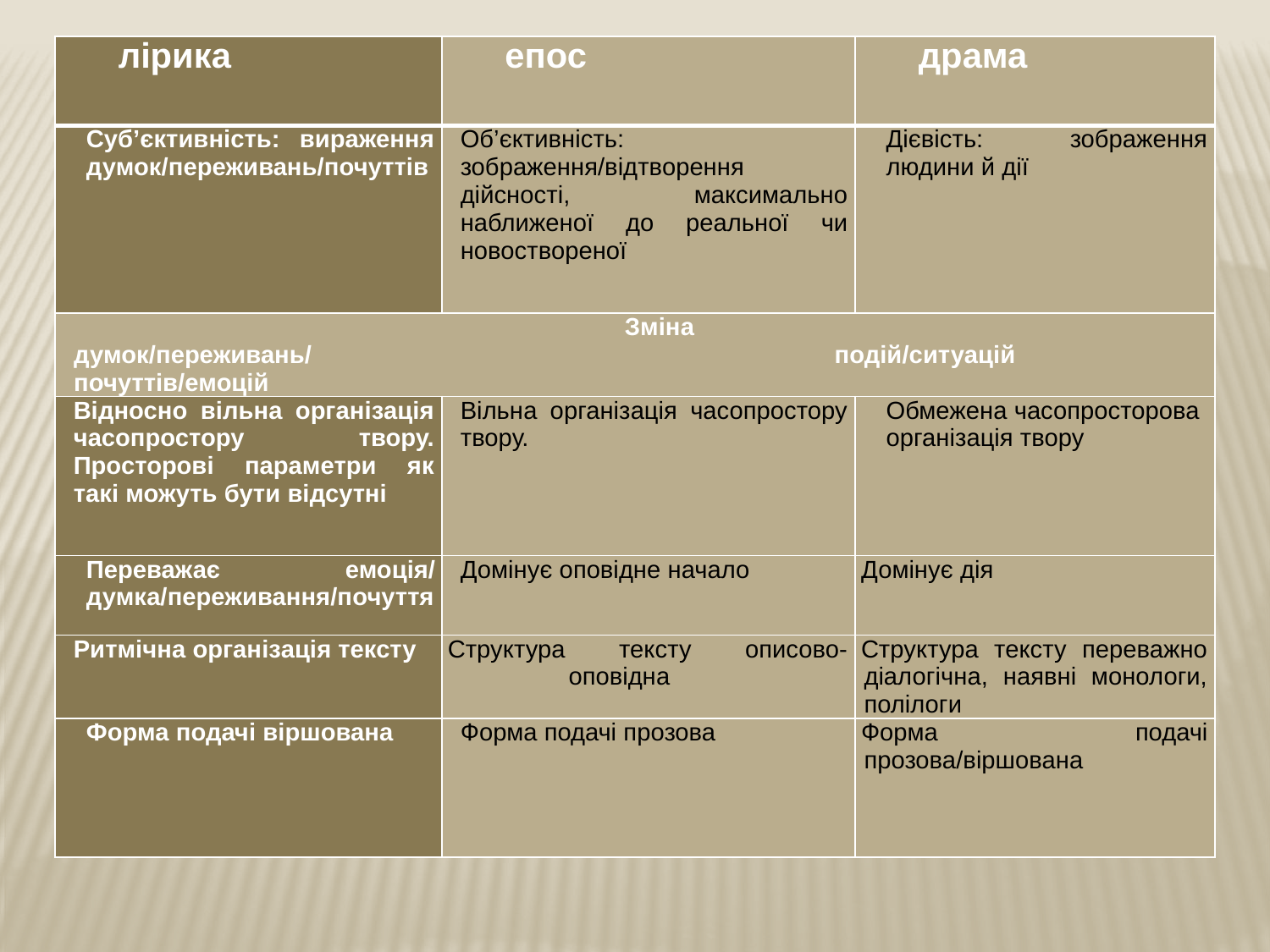

| лірика | епос | драма |
| --- | --- | --- |
| Суб’єктивність: вираження думок/переживань/почуттів | Об’єктивність: зображення/відтворення дійсності, максимально наближеної до реальної чи новоствореної | Дієвість: зображення людини й дії |
| Зміна думок/переживань/ подій/ситуацій почуттів/емоцій |  |  |
| Відносно вільна організація часопростору твору. Просторові параметри як такі можуть бути відсутні | Вільна організація часопростору твору. | Обмежена часопросторова організація твору |
| Переважає емоція/ думка/переживання/почуття | Домінує оповідне начало | Домінує дія |
| Ритмічна організація тексту | Структура тексту описово-оповідна | Структура тексту переважно діалогічна, наявні монологи, полілоги |
| Форма подачі віршована | Форма подачі прозова | Форма подачі прозова/віршована |